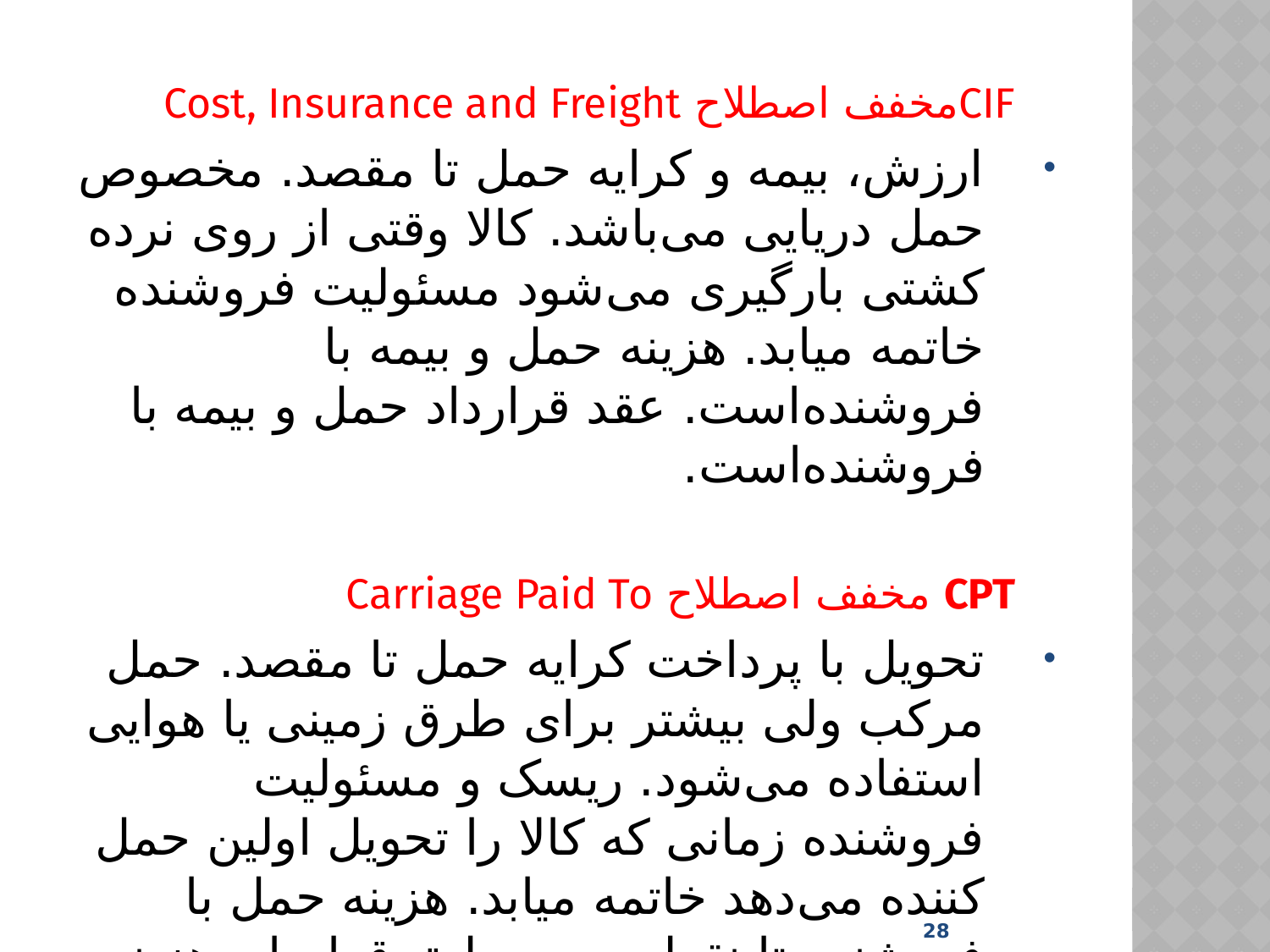

CIFمخفف اصطلاح Cost, Insurance and Freight
ارزش، بیمه و کرایه حمل تا مقصد. مخصوص حمل دریایی می‌باشد. کالا وقتی از روی نرده کشتی بارگیری می‌شود مسئولیت فروشنده خاتمه میابد. هزینه حمل و بیمه با فروشنده‌است. عقد قرارداد حمل و بیمه با فروشنده‌است.

CPT مخفف اصطلاح Carriage Paid To
تحویل با پرداخت کرایه حمل تا مقصد. حمل مرکب ولی بیشتر برای طرق زمینی یا هوایی استفاده می‌شود. ریسک و مسئولیت فروشنده زمانی که کالا را تحویل اولین حمل کننده می‌دهد خاتمه میابد. هزینه حمل با فروشنده تا نقطه معین طبق قرارداد. هزینه بیمه خریدار. عقد قرارداد بازرسی با خریدار است.

28